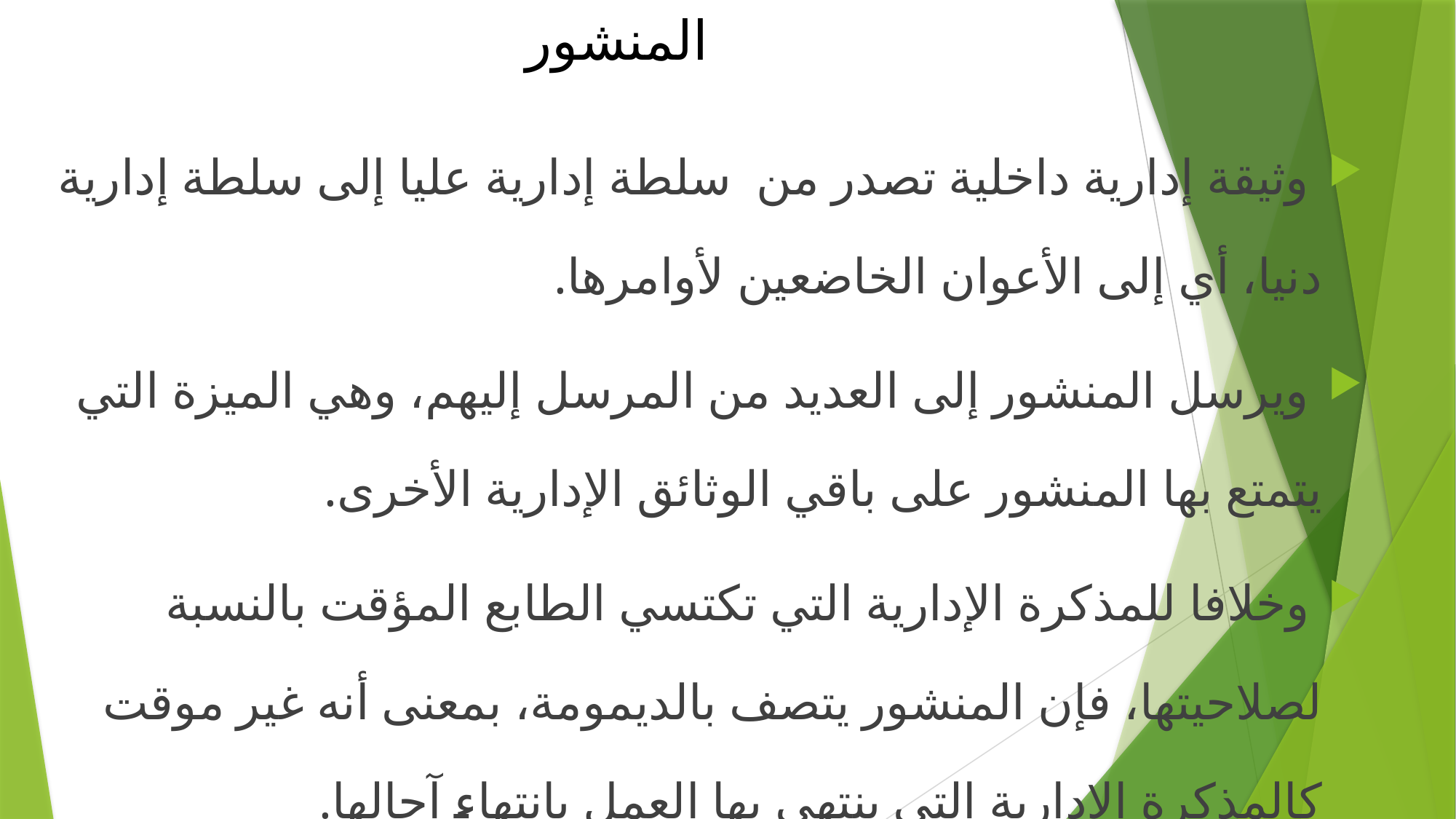

# المنشور
 وثيقة إدارية داخلية تصدر من  سلطة إدارية عليا إلى سلطة إدارية دنيا، أي إلى الأعوان الخاضعين لأوامرها.
 ويرسل المنشور إلى العديد من المرسل إليهم، وهي الميزة التي يتمتع بها المنشور على باقي الوثائق الإدارية الأخرى.
 وخلافا للمذكرة الإدارية التي تكتسي الطابع المؤقت بالنسبة لصلاحيتها، فإن المنشور يتصف بالديمومة، بمعنى أنه غير موقت كالمذكرة الإدارية التي ينتهي بها العمل بانتهاء آجالها.